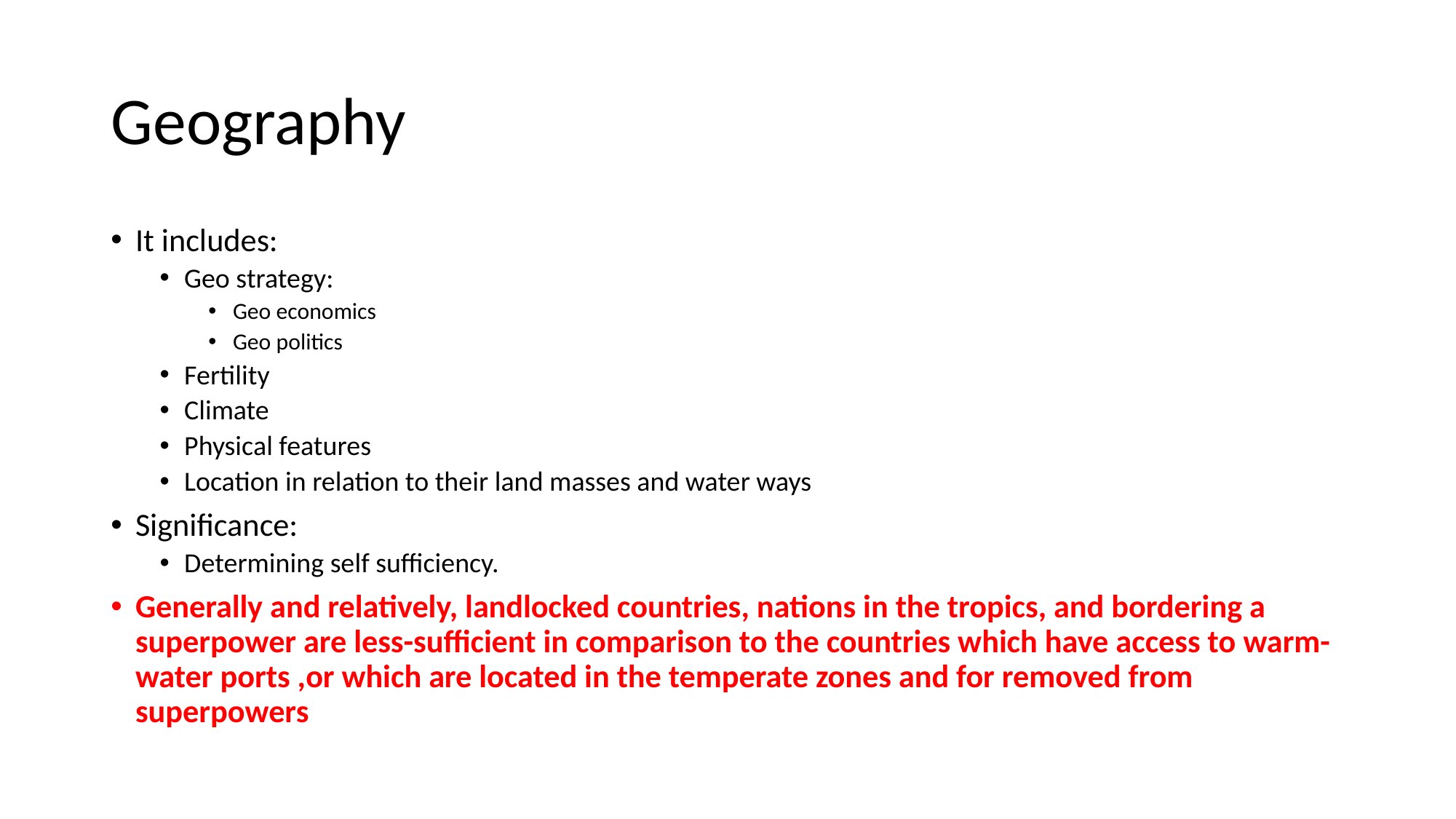

# Geography
It includes:
Geo strategy:
Geo economics
Geo politics
Fertility
Climate
Physical features
Location in relation to their land masses and water ways
Significance:
Determining self sufficiency.
Generally and relatively, landlocked countries, nations in the tropics, and bordering a superpower are less-sufficient in comparison to the countries which have access to warm-water ports ,or which are located in the temperate zones and for removed from superpowers